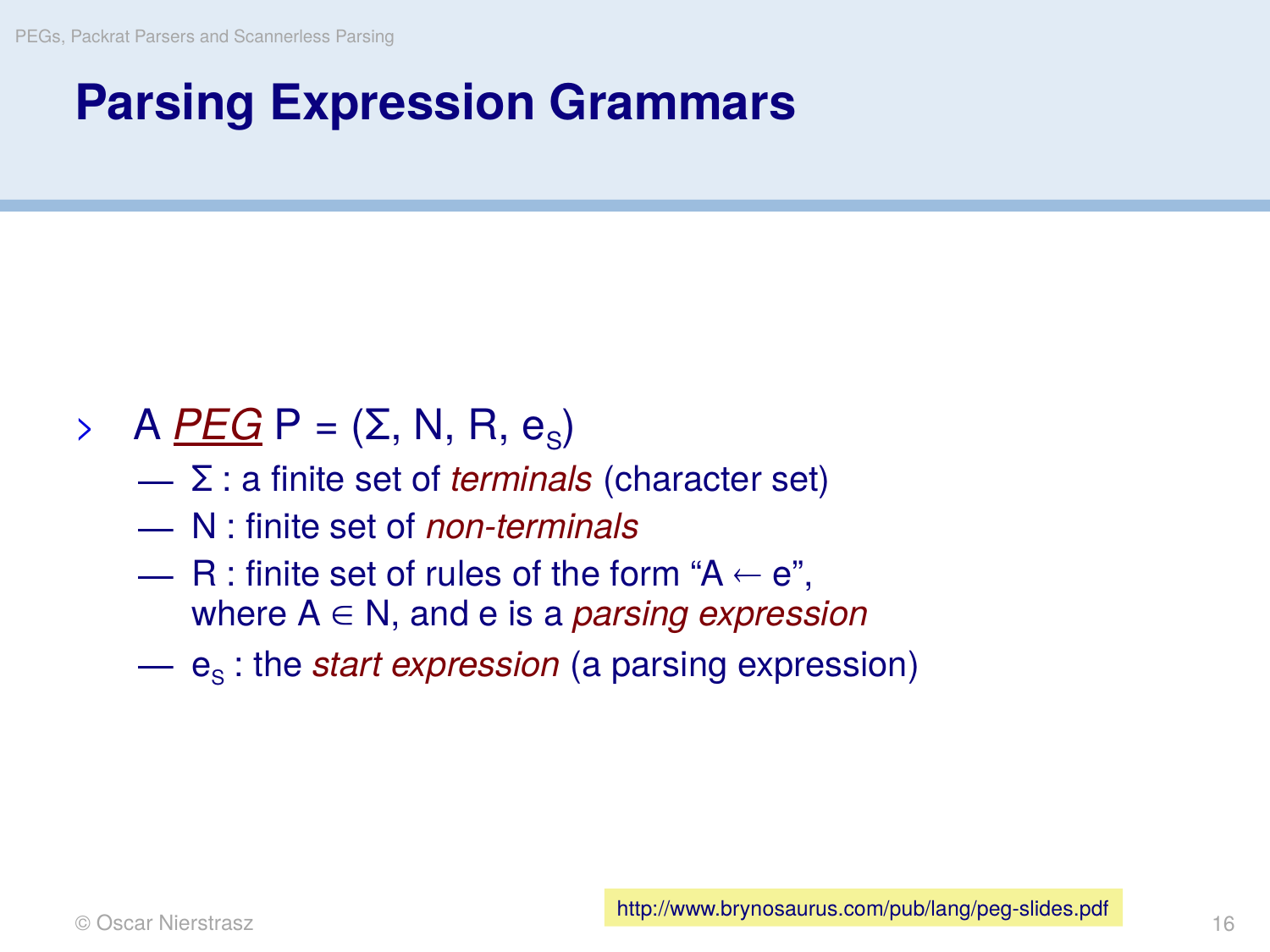

PEGs, Packrat Parsers and Scannerless Parsing
# Parsing Expression Grammars
A PEG P = (Σ, N, R, eS)
Σ : a finite set of terminals (character set)
N : finite set of non-terminals
R : finite set of rules of the form “A ← e”,
where A ∈ N, and e is a parsing expression
eS : the start expression (a parsing expression)
http://www.brynosaurus.com/pub/lang/peg-slides.pdf
© Oscar Nierstrasz
16